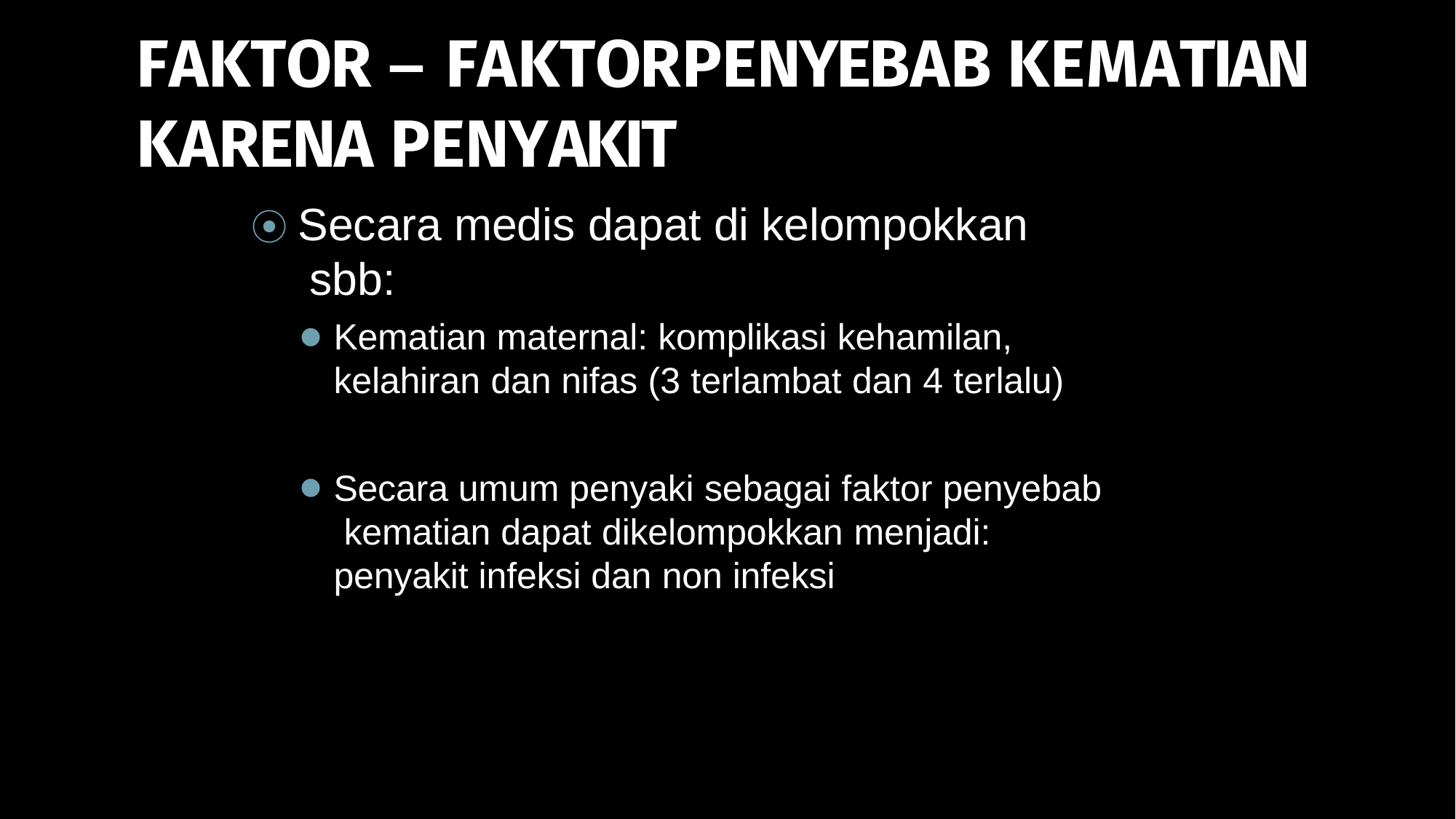

# FAKTOR – FAKTOR	PENYEBAB KEMATIAN  KARENA PENYAKIT
⦿ Secara medis dapat di kelompokkan  sbb:
Kematian maternal: komplikasi kehamilan,  kelahiran dan nifas (3 terlambat dan 4 terlalu)

Secara umum penyaki sebagai faktor penyebab  kematian dapat dikelompokkan menjadi:  penyakit infeksi dan non infeksi